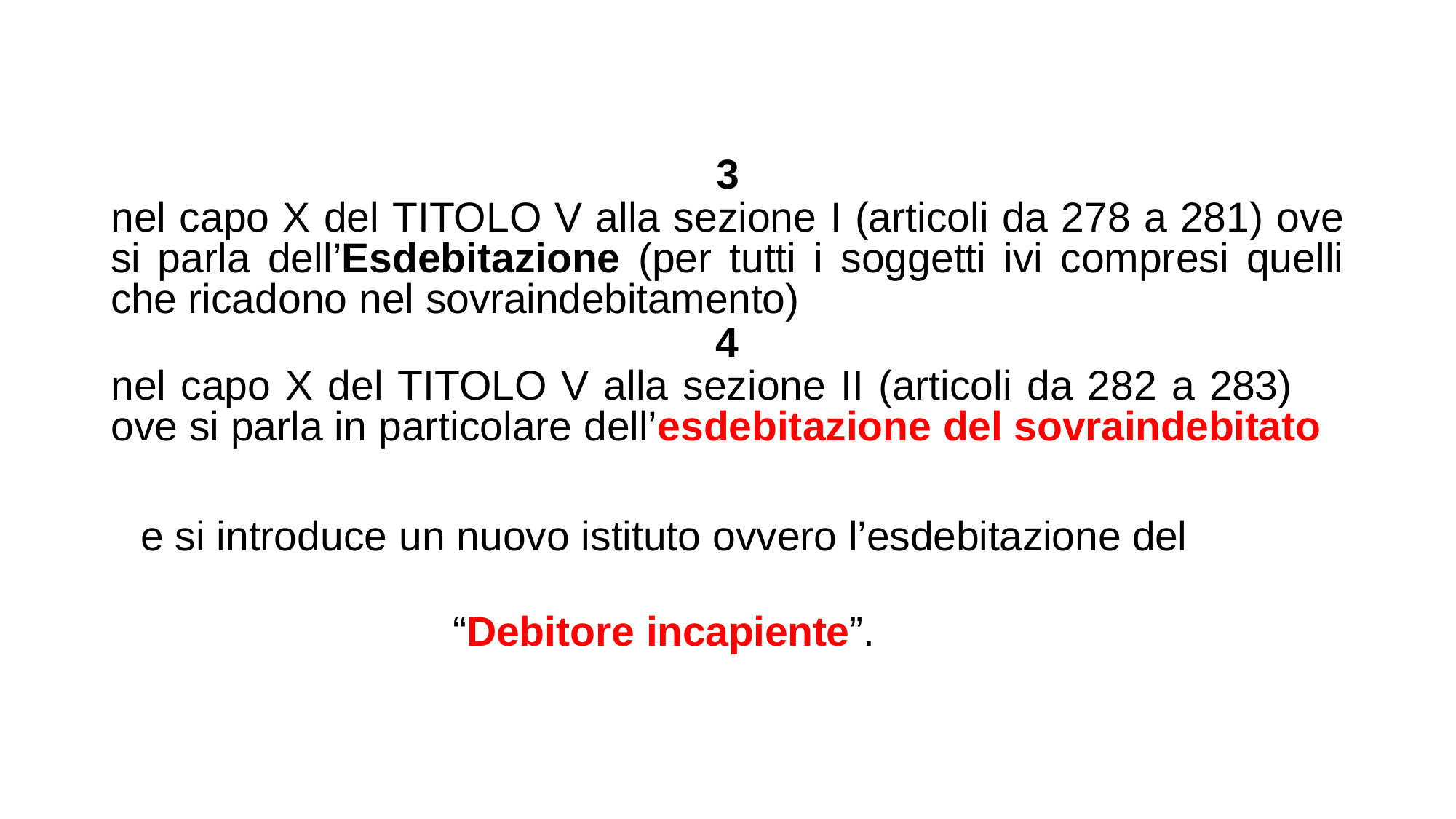

3
nel capo X del TITOLO V alla sezione I (articoli da 278 a 281) ove si parla dell’Esdebitazione (per tutti i soggetti ivi compresi quelli che ricadono nel sovraindebitamento)
4
nel capo X del TITOLO V alla sezione II (articoli da 282 a 283) ove si parla in particolare dell’esdebitazione del sovraindebitato
e si introduce un nuovo istituto ovvero l’esdebitazione del “Debitore incapiente”.